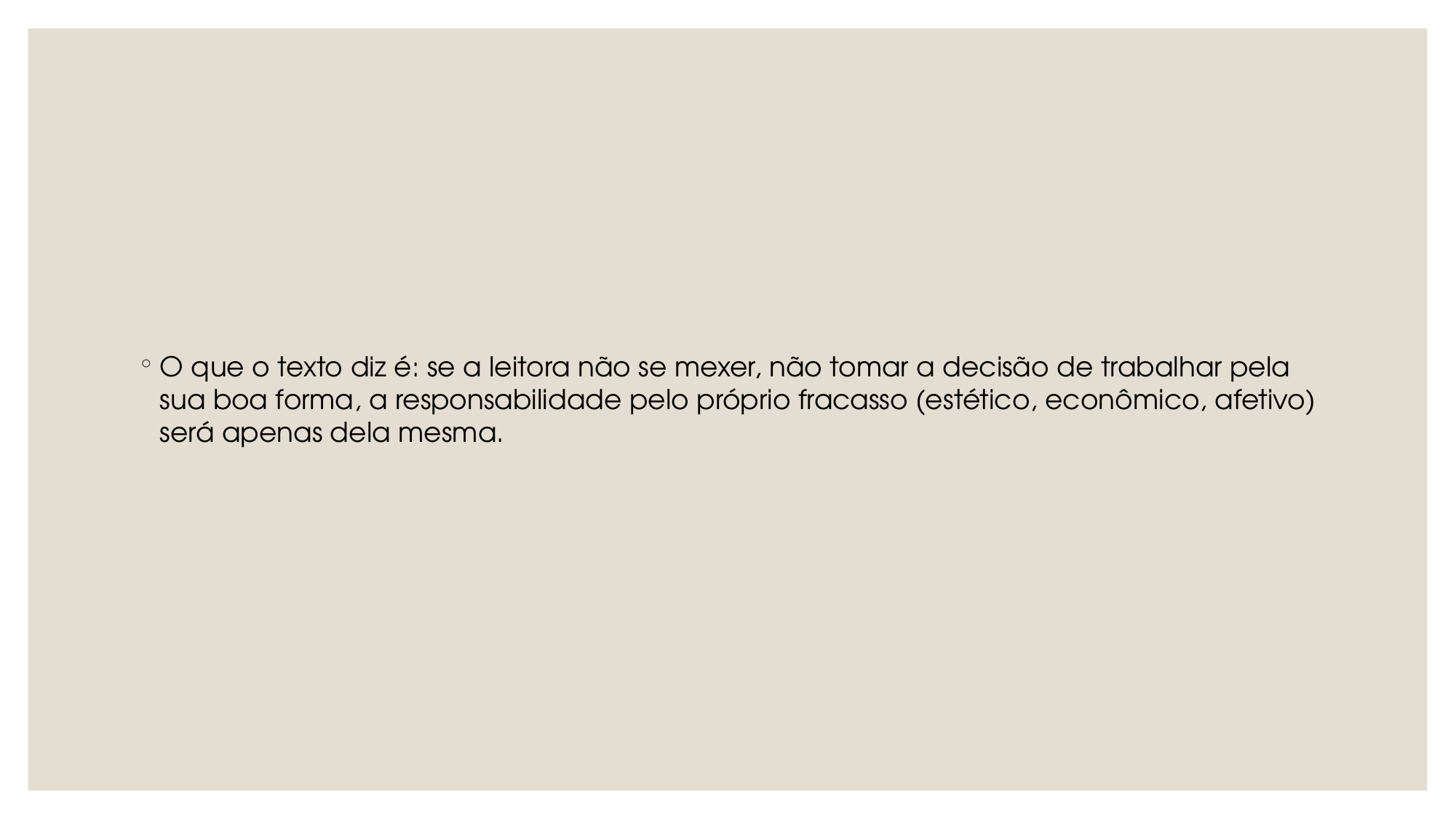

#

O que o texto diz é: se a leitora não se mexer, não tomar a decisão de trabalhar pela sua boa forma, a responsabilidade pelo próprio fracasso (estético, econômico, afetivo) será apenas dela mesma.